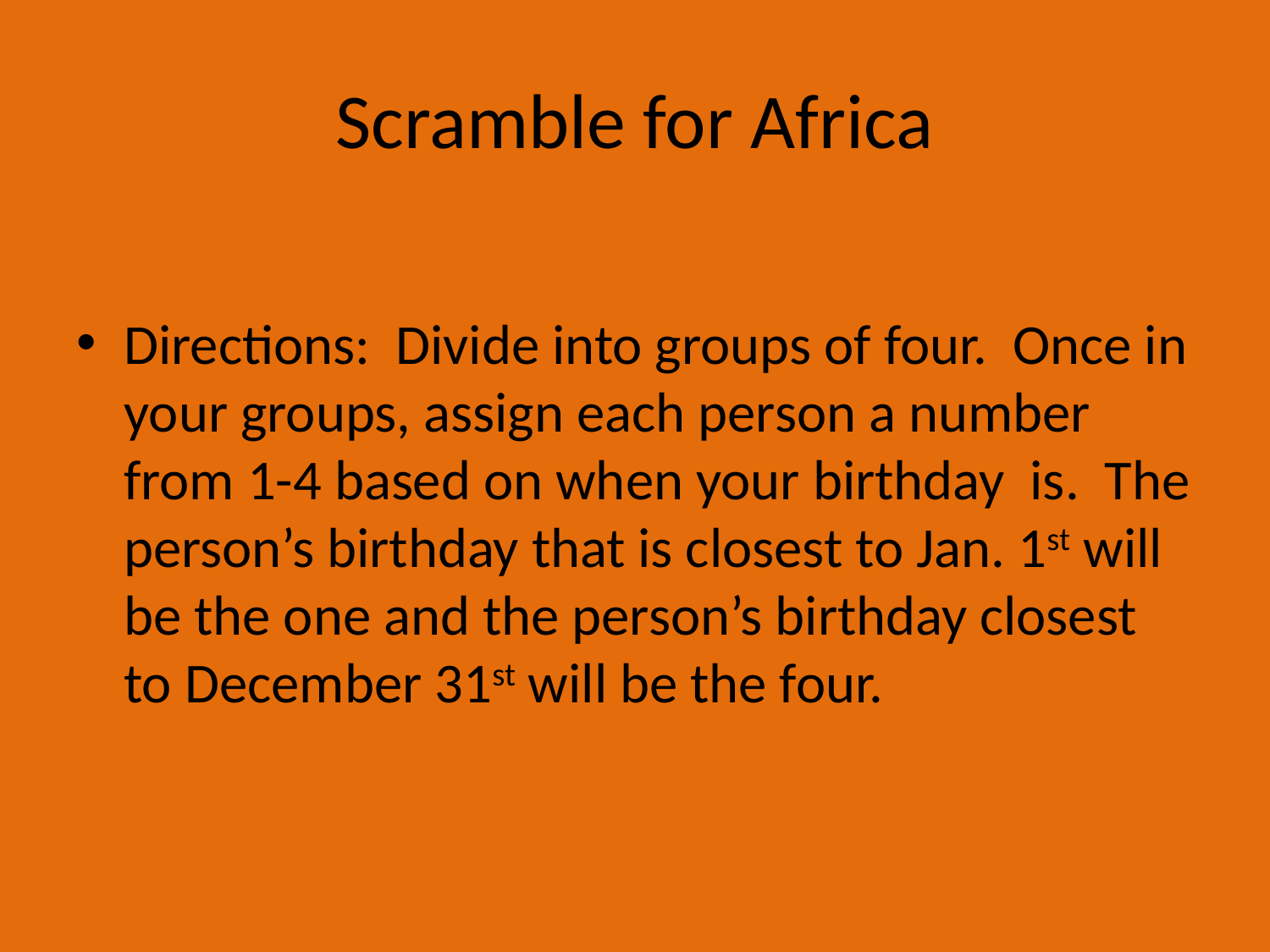

# Scramble for Africa

Directions:  Divide into groups of four.  Once in your groups, assign each person a number from 1-4 based on when your birthday  is.  The person’s birthday that is closest to Jan. 1st will be the one and the person’s birthday closest to December 31st will be the four.